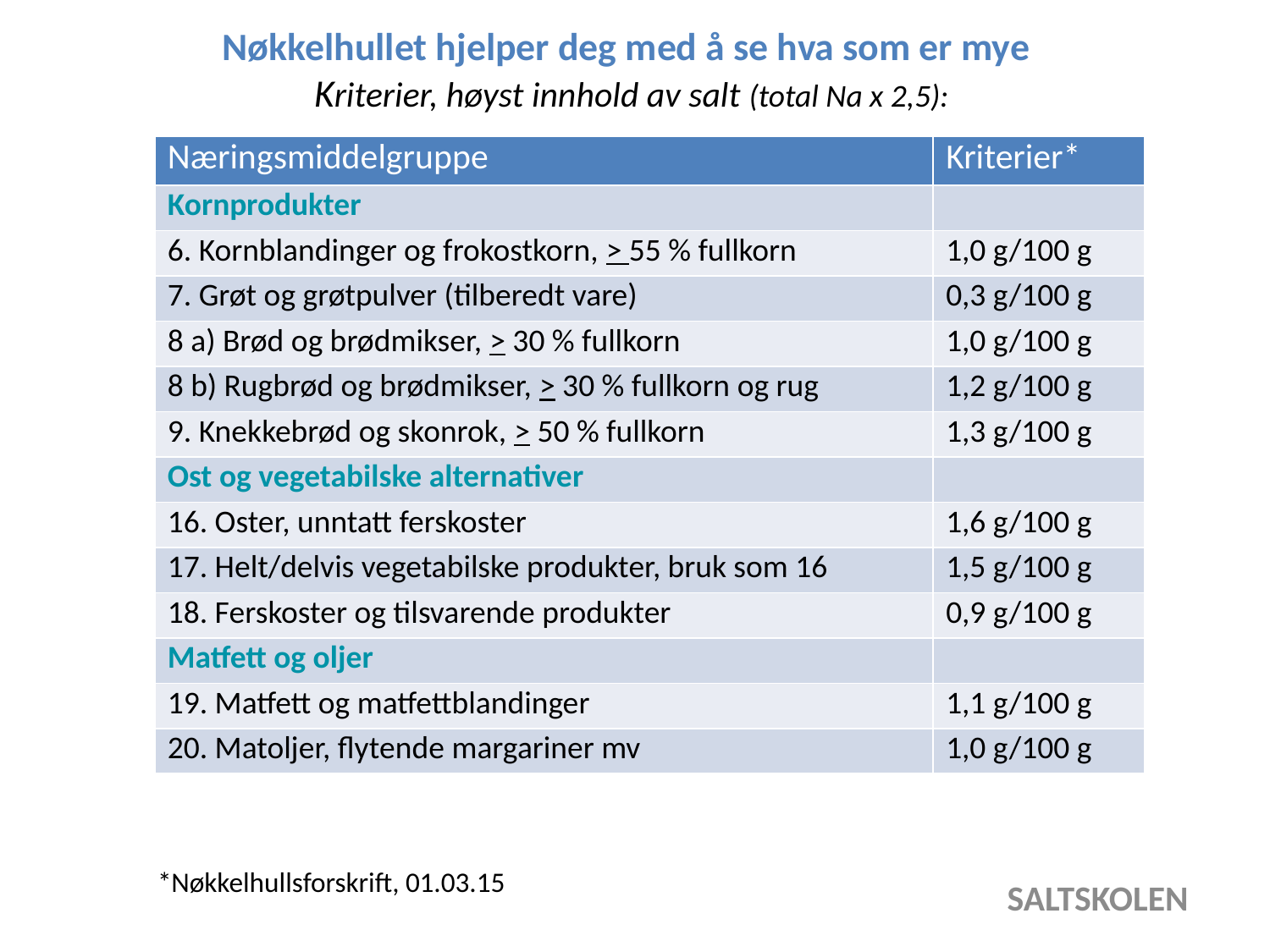

# Nøkkelhullet hjelper deg med å se hva som er mye Kriterier, høyst innhold av salt (total Na x 2,5):
| Næringsmiddelgruppe | Kriterier\* |
| --- | --- |
| Kornprodukter |  |
| 6. Kornblandinger og frokostkorn, > 55 % fullkorn | 1,0 g/100 g |
| 7. Grøt og grøtpulver (tilberedt vare) | 0,3 g/100 g |
| 8 a) Brød og brødmikser, > 30 % fullkorn | 1,0 g/100 g |
| 8 b) Rugbrød og brødmikser, > 30 % fullkorn og rug | 1,2 g/100 g |
| 9. Knekkebrød og skonrok, > 50 % fullkorn | 1,3 g/100 g |
| Ost og vegetabilske alternativer |  |
| 16. Oster, unntatt ferskoster | 1,6 g/100 g |
| 17. Helt/delvis vegetabilske produkter, bruk som 16 | 1,5 g/100 g |
| 18. Ferskoster og tilsvarende produkter | 0,9 g/100 g |
| Matfett og oljer |  |
| 19. Matfett og matfettblandinger | 1,1 g/100 g |
| 20. Matoljer, flytende margariner mv | 1,0 g/100 g |
*Nøkkelhullsforskrift, 01.03.15
SALTSKOLEN